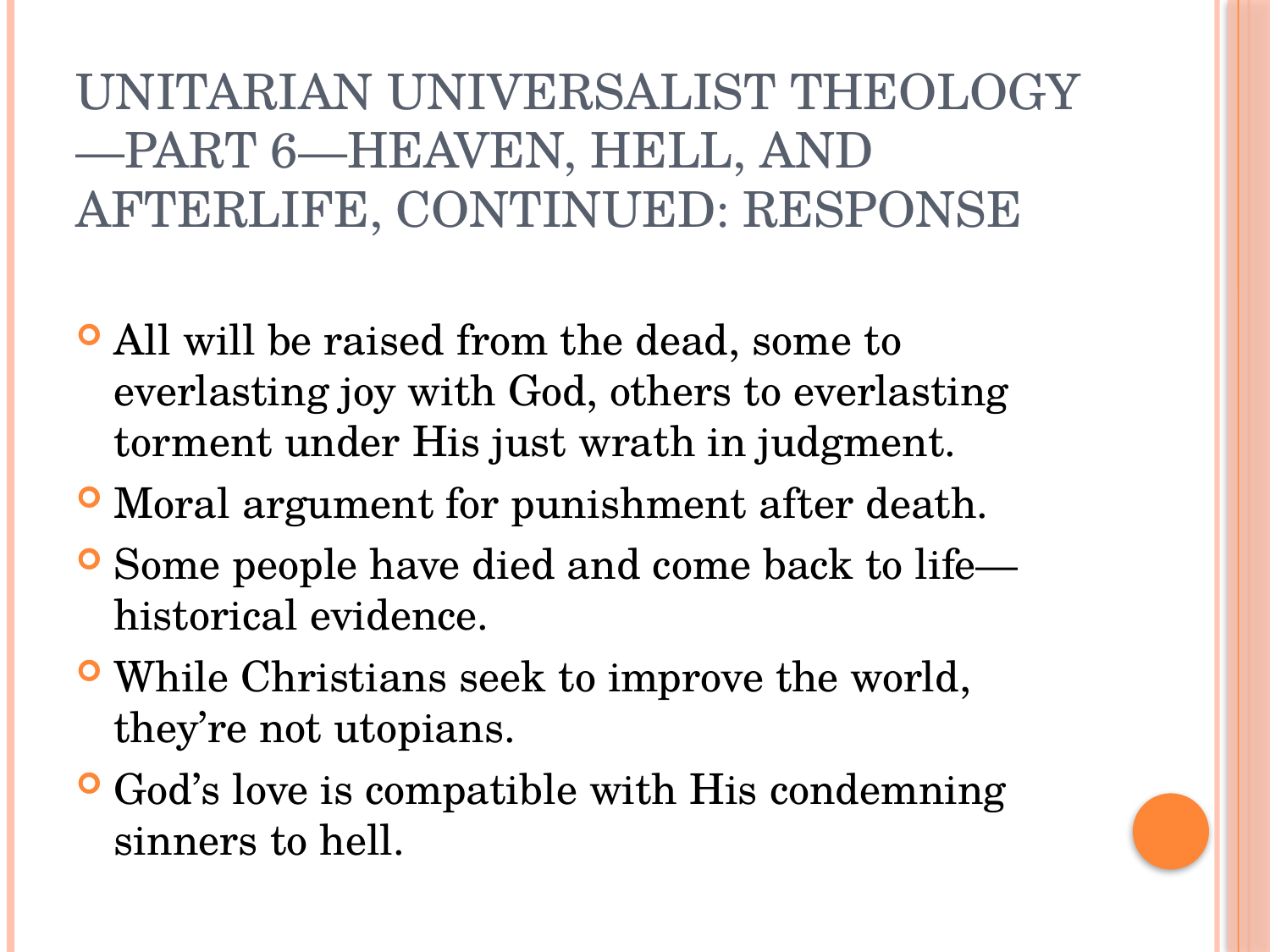

# Unitarian Universalist theology—Part 6—Heaven, hell, and afterlife, continued: Response
All will be raised from the dead, some to everlasting joy with God, others to everlasting torment under His just wrath in judgment.
Moral argument for punishment after death.
Some people have died and come back to life—historical evidence.
While Christians seek to improve the world, they’re not utopians.
God’s love is compatible with His condemning sinners to hell.